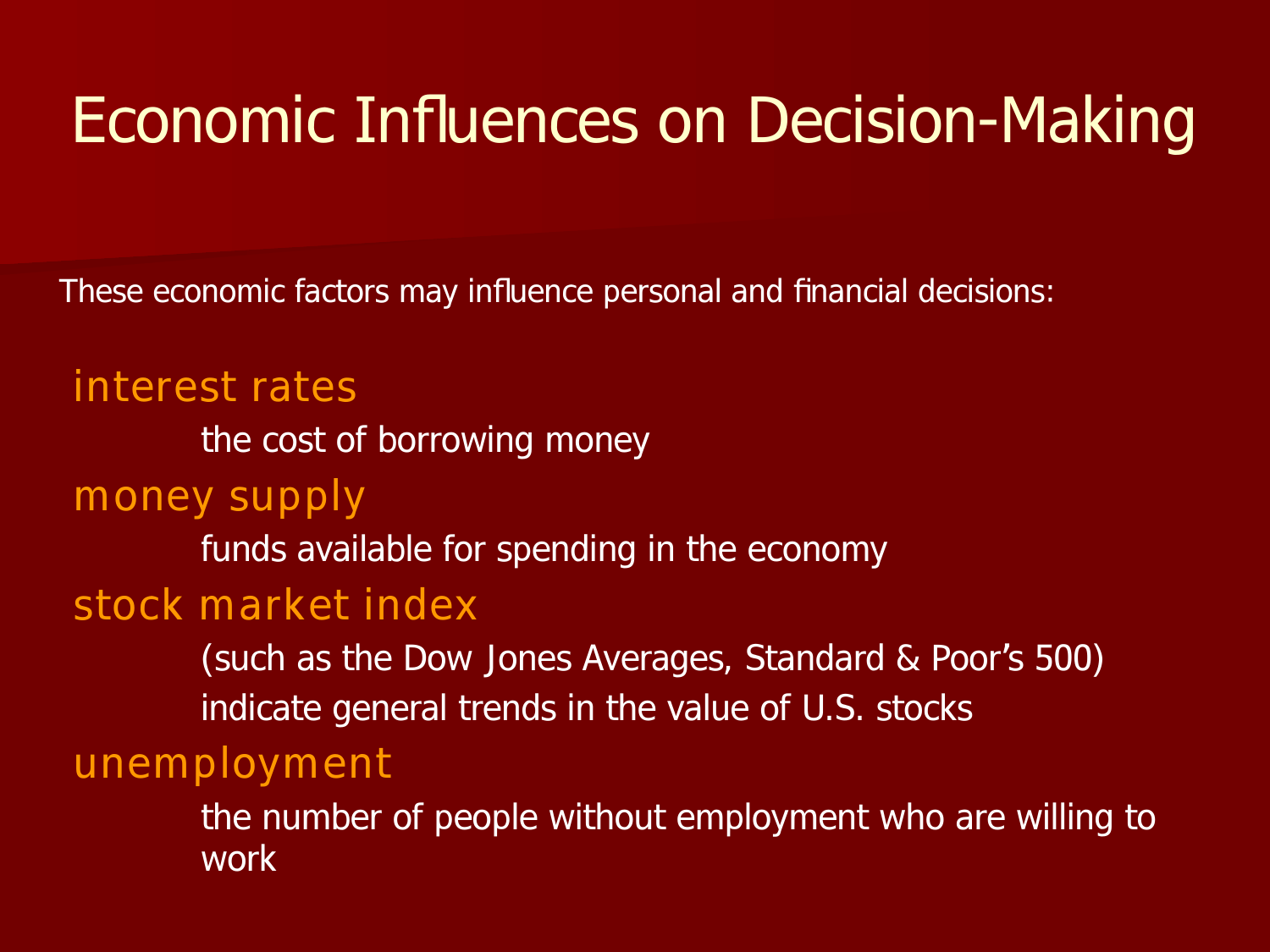

Economic Influences on Decision-Making
These economic factors may influence personal and financial decisions:
interest rates
	the cost of borrowing money
money supply
	funds available for spending in the economy
stock market index
	(such as the Dow Jones Averages, Standard & Poor’s 500)
	indicate general trends in the value of U.S. stocks
unemployment
	the number of people without employment who are willing to 	work